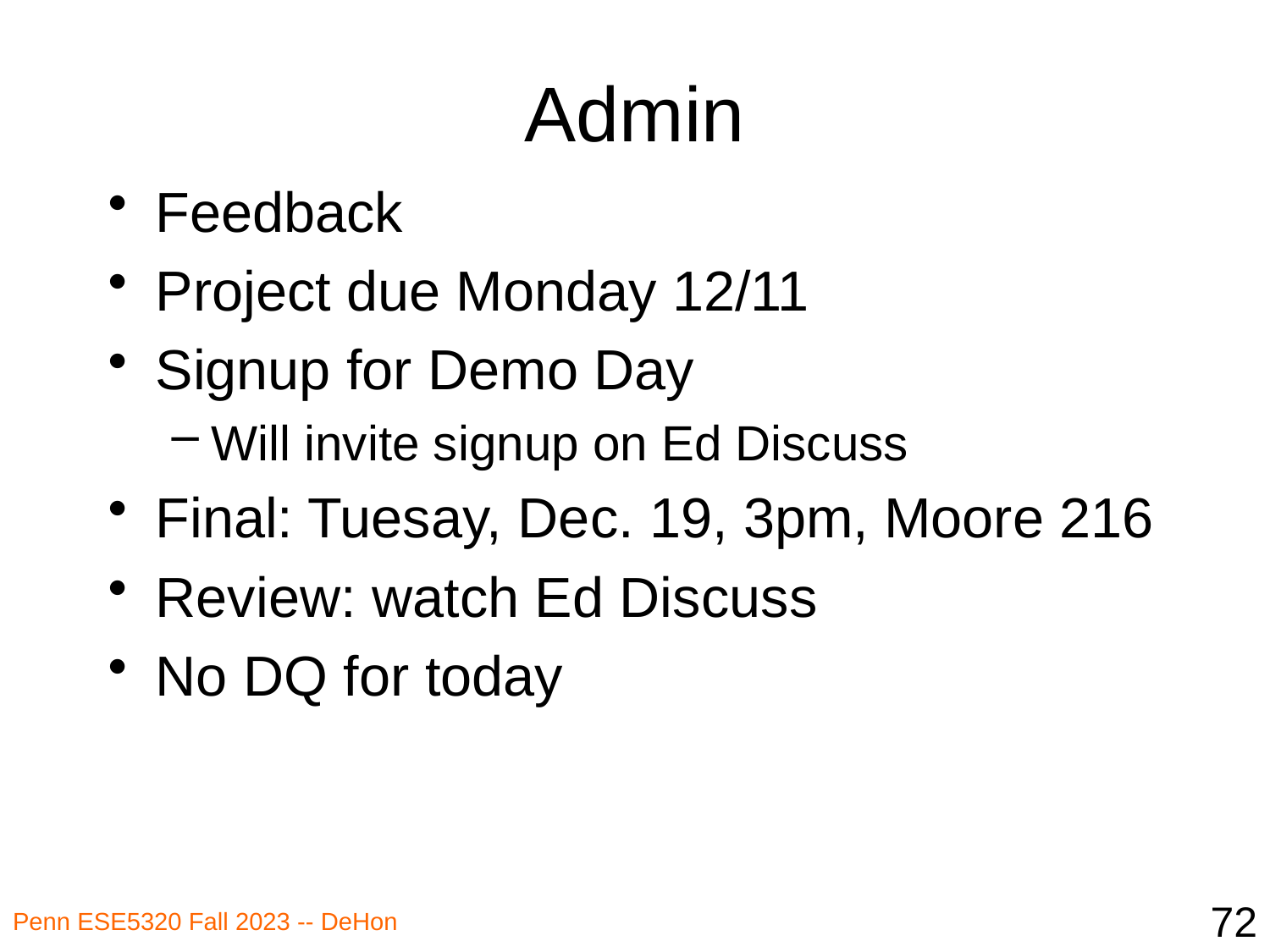

# Admin
Feedback
Project due Monday 12/11
Signup for Demo Day
Will invite signup on Ed Discuss
Final: Tuesay, Dec. 19, 3pm, Moore 216
Review: watch Ed Discuss
No DQ for today

72
Penn ESE5320 Fall 2023 -- DeHon